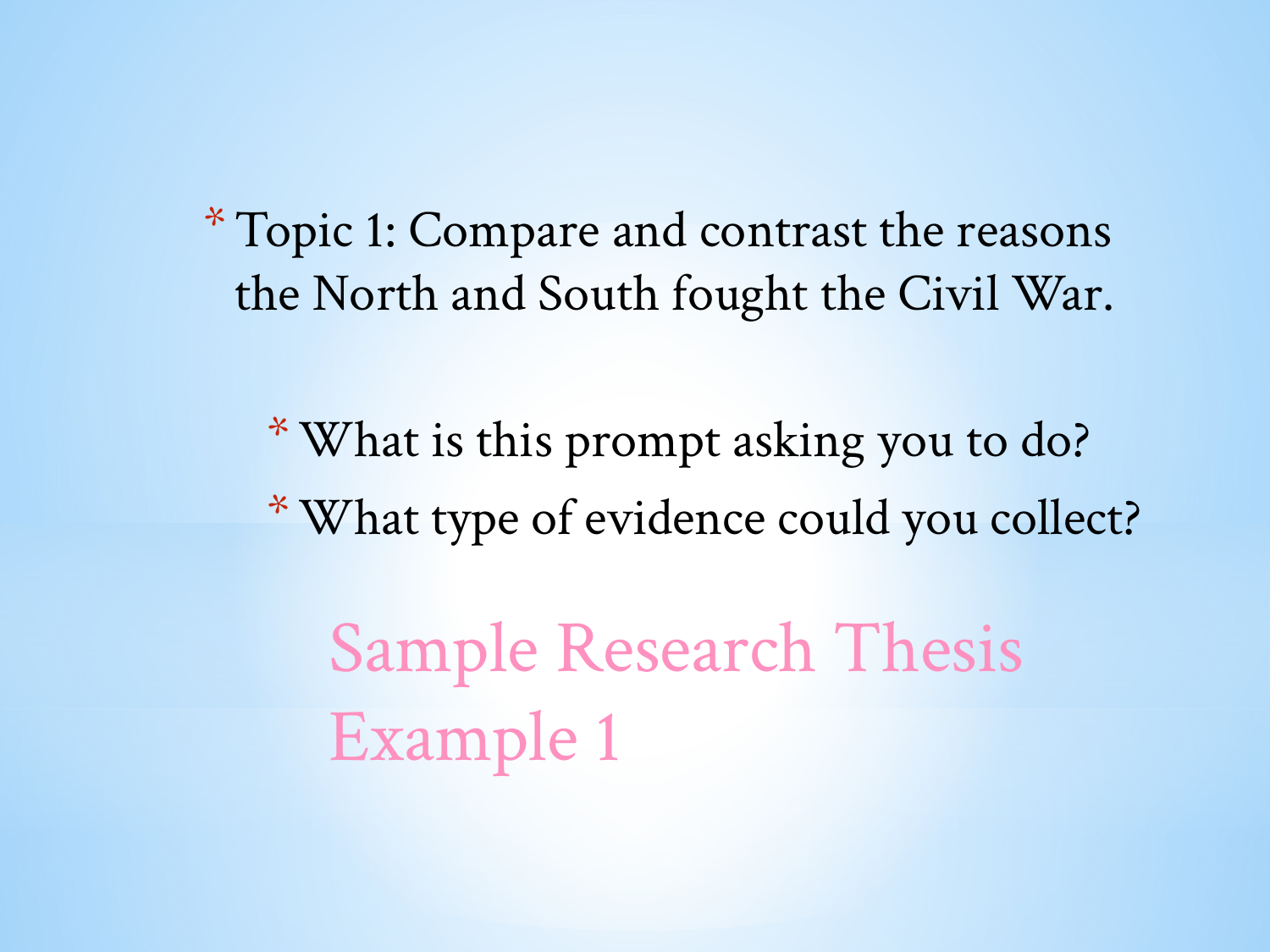

Topic 1: Compare and contrast the reasons  the North and South fought the Civil War.

What is this prompt asking you to do?
What type of evidence could you collect?
# Sample Research Thesis
Example 1